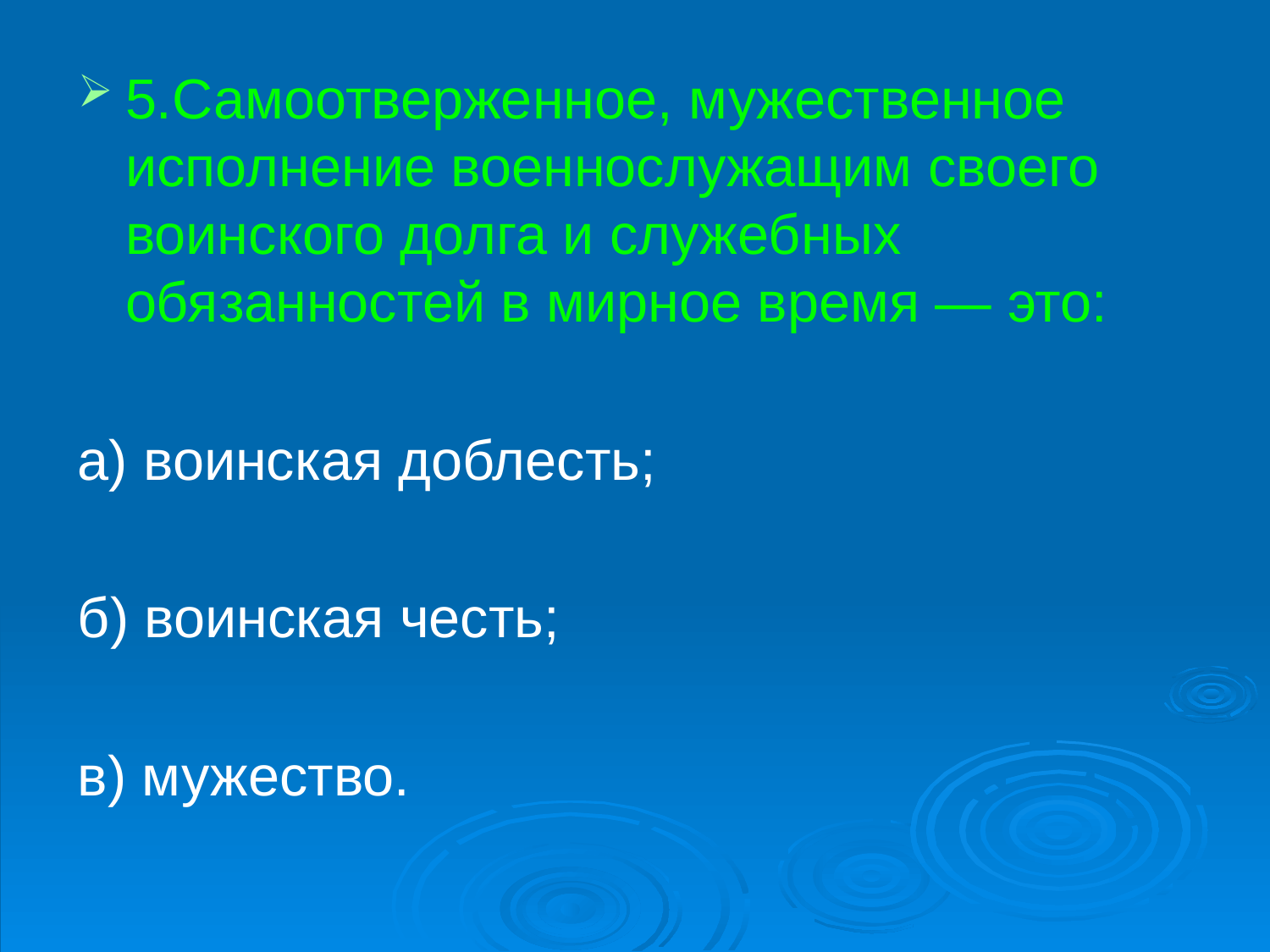

5.Самоотверженное, мужественное исполнение военнослужащим своего воинского долга и служеб­ных обязанностей в мирное время — это:

а) воинская доблесть;

б) воинская честь;

в) мужество.